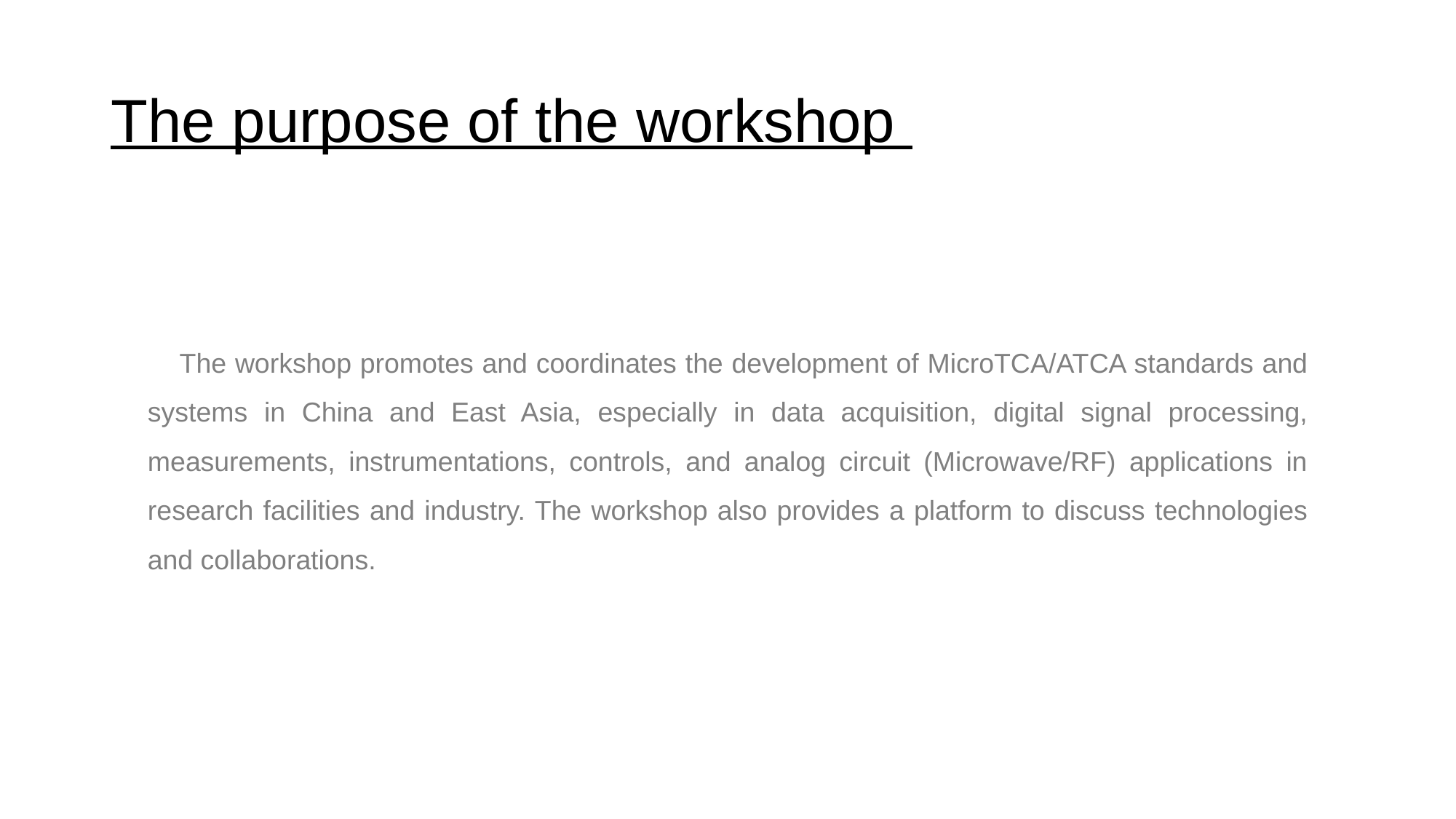

# The purpose of the workshop
The workshop promotes and coordinates the development of MicroTCA/ATCA standards and systems in China and East Asia, especially in data acquisition, digital signal processing, measurements, instrumentations, controls, and analog circuit (Microwave/RF) applications in research facilities and industry. The workshop also provides a platform to discuss technologies and collaborations.